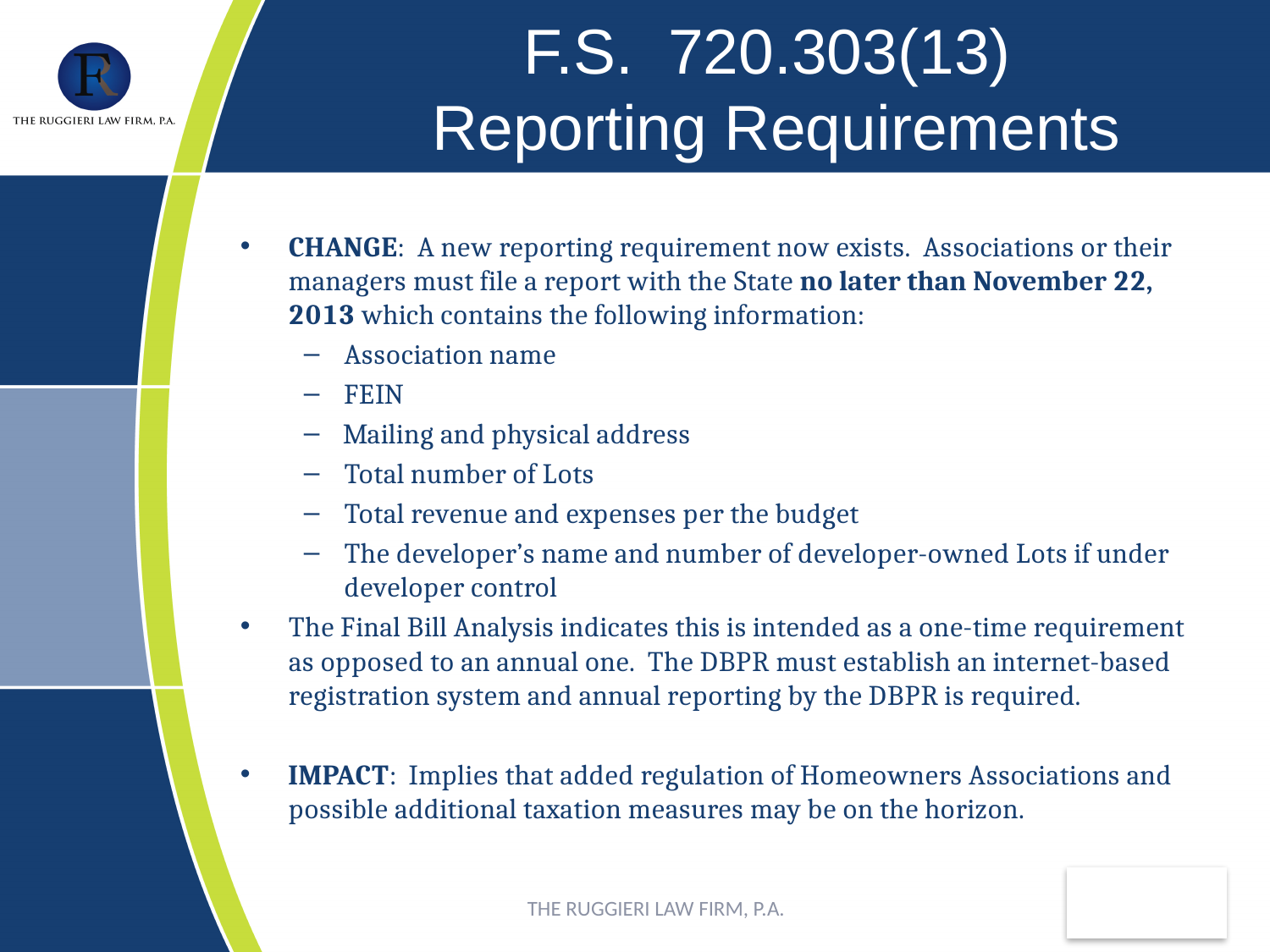

# F.S.  720.303(13) Reporting Requirements
CHANGE:  A new reporting requirement now exists.  Associations or their managers must file a report with the State no later than November 22, 2013 which contains the following information:
Association name
FEIN
Mailing and physical address
Total number of Lots
Total revenue and expenses per the budget
The developer’s name and number of developer-owned Lots if under developer control
The Final Bill Analysis indicates this is intended as a one-time requirement as opposed to an annual one.  The DBPR must establish an internet-based registration system and annual reporting by the DBPR is required.

IMPACT:  Implies that added regulation of Homeowners Associations and possible additional taxation measures may be on the horizon.